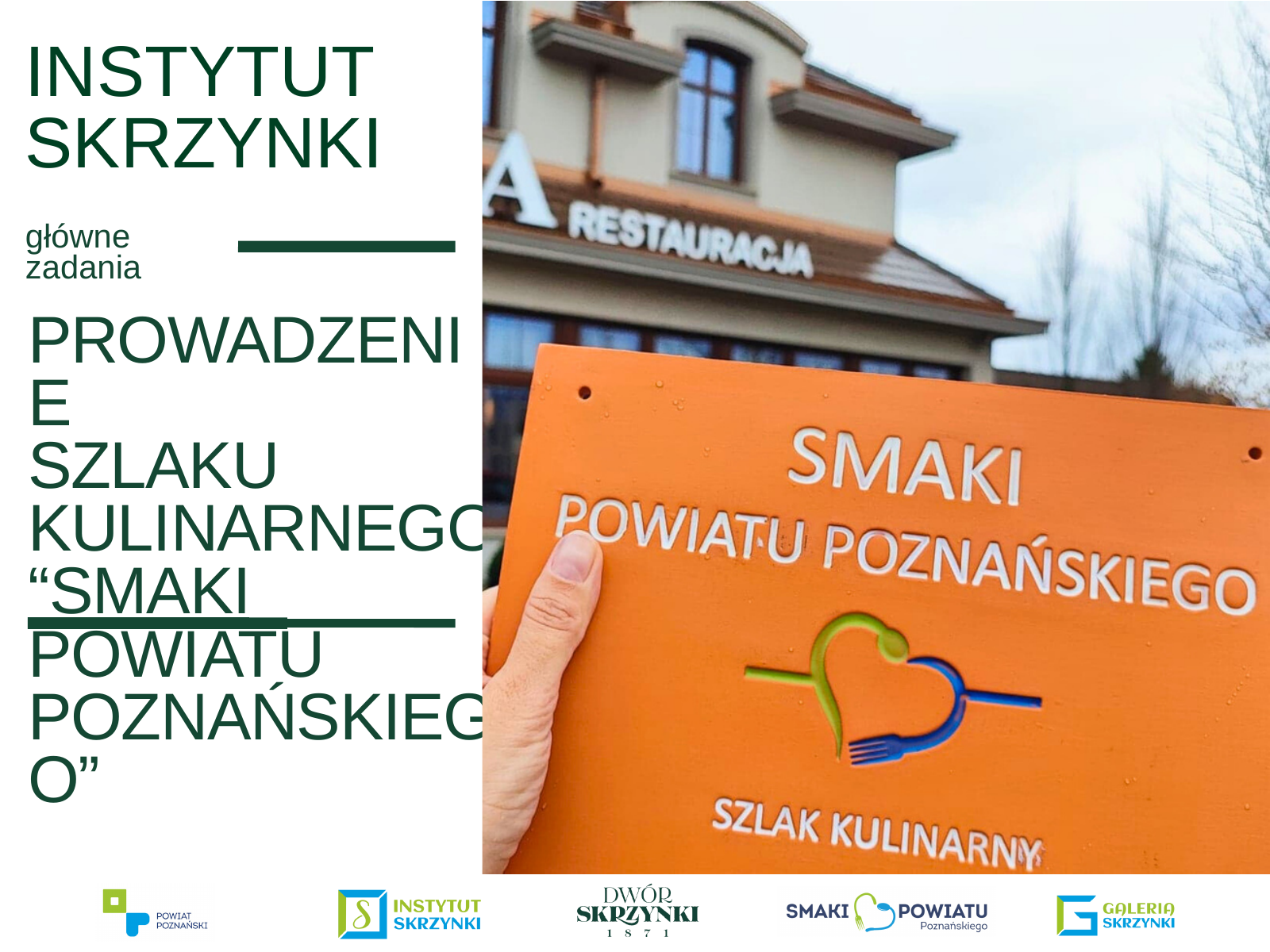

INSTYTUT SKRZYNKI
główne zadania

PROWADZENIE
SZLAKU KULINARNEGO
“SMAKI POWIATU POZNAŃSKIEGO”